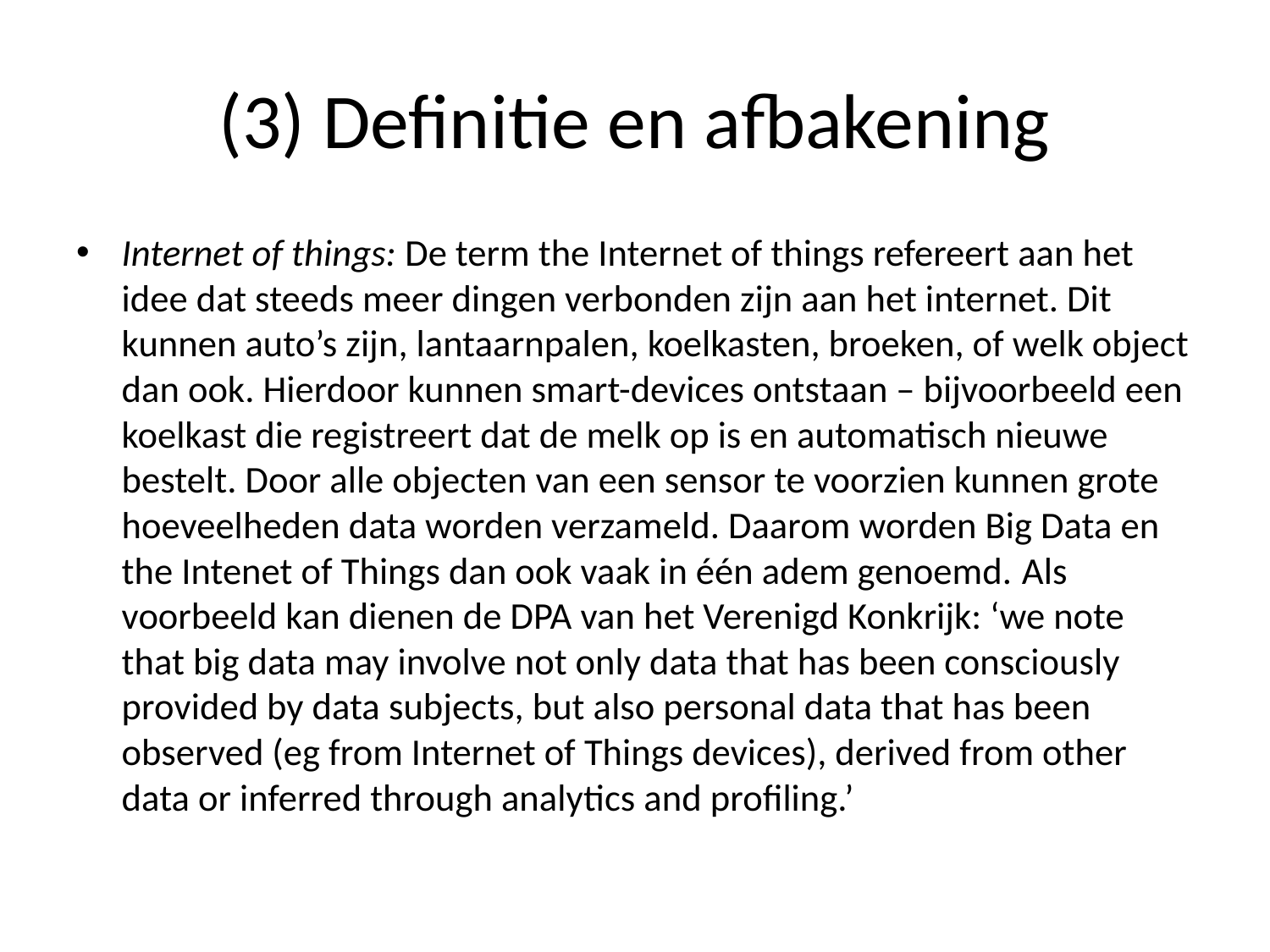

# (3) Definitie en afbakening
Internet of things: De term the Internet of things refereert aan het idee dat steeds meer dingen verbonden zijn aan het internet. Dit kunnen auto’s zijn, lantaarnpalen, koelkasten, broeken, of welk object dan ook. Hierdoor kunnen smart-devices ontstaan – bijvoorbeeld een koelkast die registreert dat de melk op is en automatisch nieuwe bestelt. Door alle objecten van een sensor te voorzien kunnen grote hoeveelheden data worden verzameld. Daarom worden Big Data en the Intenet of Things dan ook vaak in één adem genoemd. Als voorbeeld kan dienen de DPA van het Verenigd Konkrijk: ‘we note that big data may involve not only data that has been consciously provided by data subjects, but also personal data that has been observed (eg from Internet of Things devices), derived from other data or inferred through analytics and profiling.’